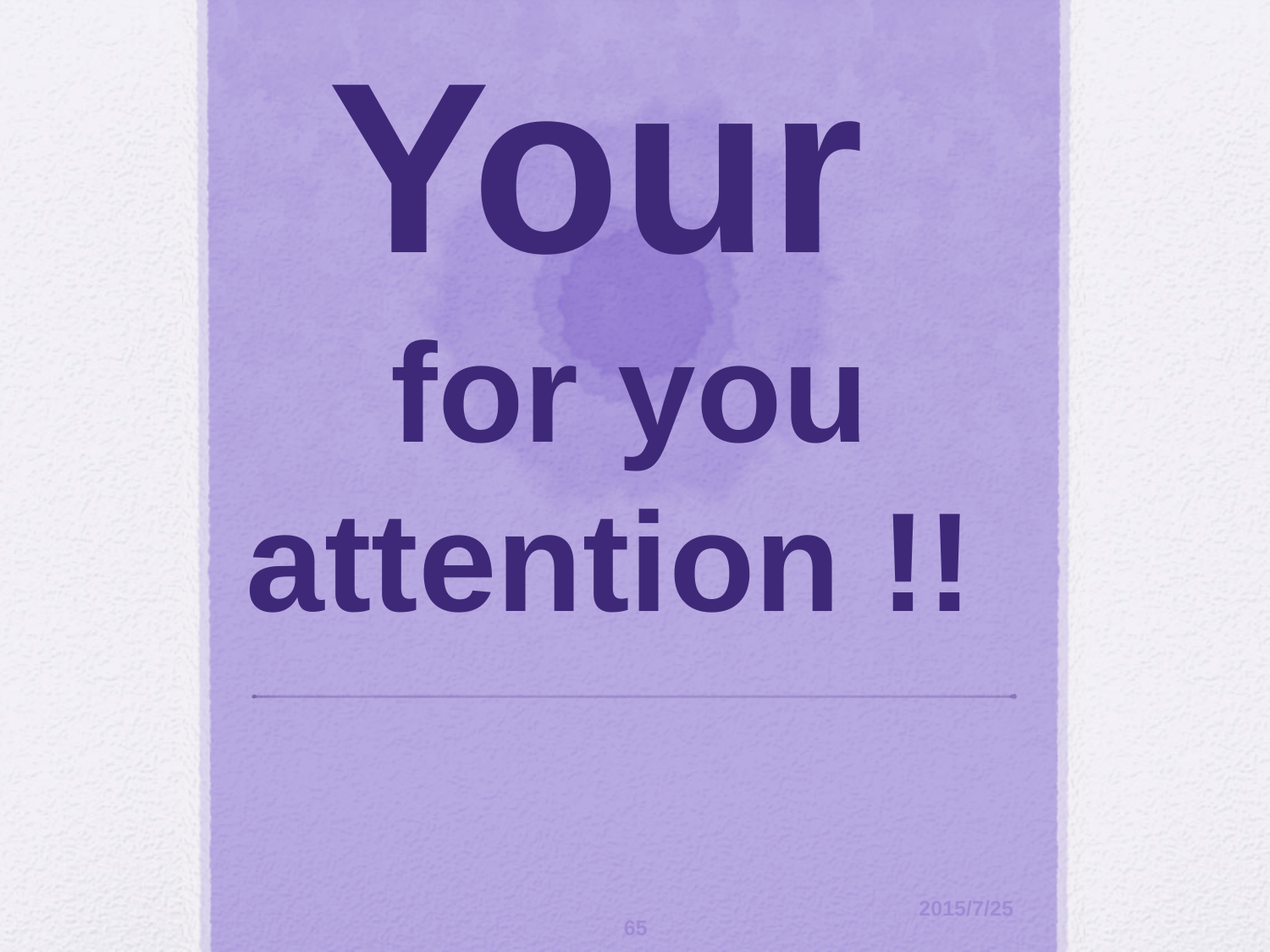

# Thanks Your for you attention !!
2015/7/25
65